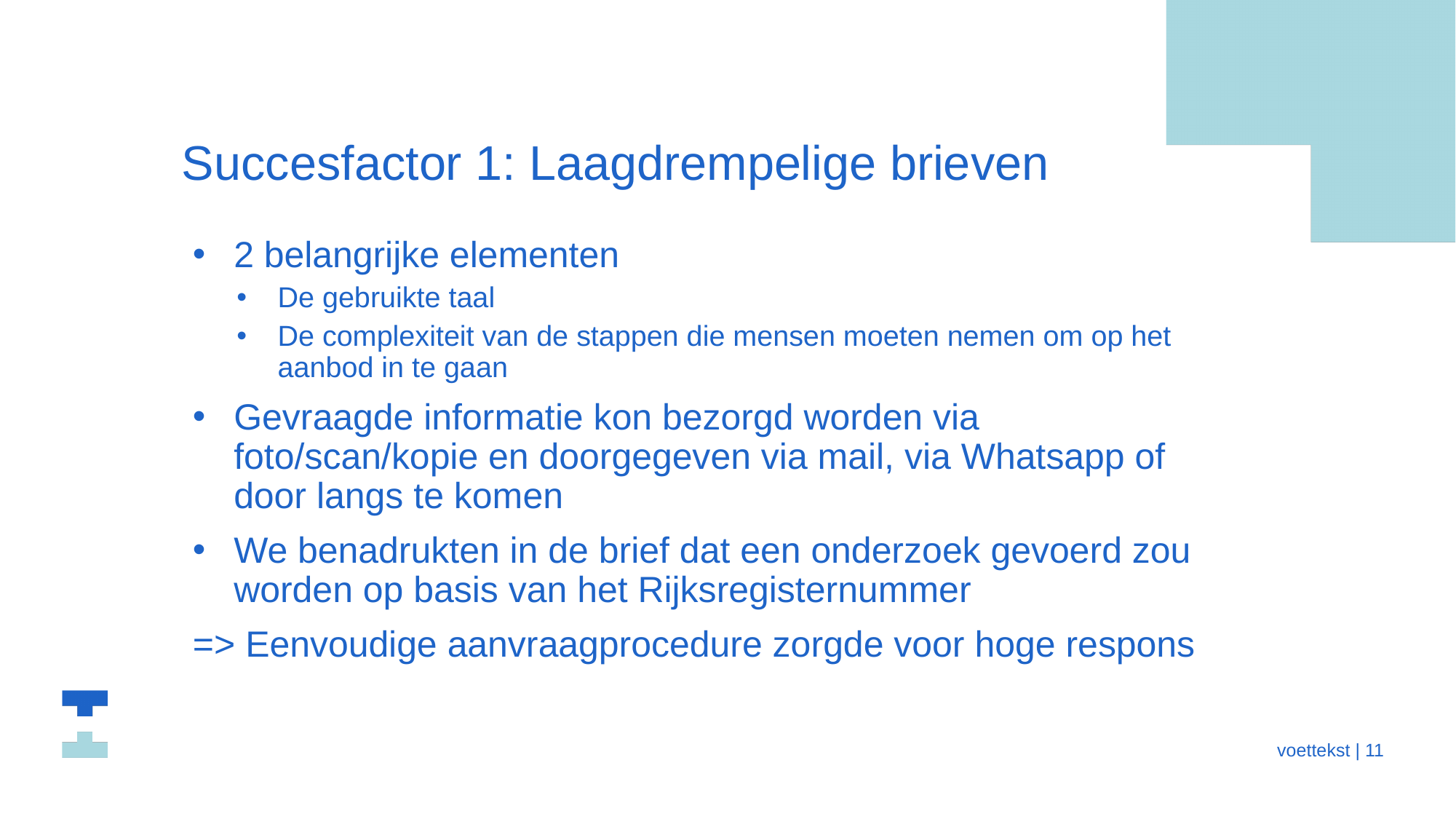

# Succesfactor 1: Laagdrempelige brieven
2 belangrijke elementen
De gebruikte taal
De complexiteit van de stappen die mensen moeten nemen om op het aanbod in te gaan
Gevraagde informatie kon bezorgd worden via foto/scan/kopie en doorgegeven via mail, via Whatsapp of door langs te komen
We benadrukten in de brief dat een onderzoek gevoerd zou worden op basis van het Rijksregisternummer
=> Eenvoudige aanvraagprocedure zorgde voor hoge respons
 voettekst | 11